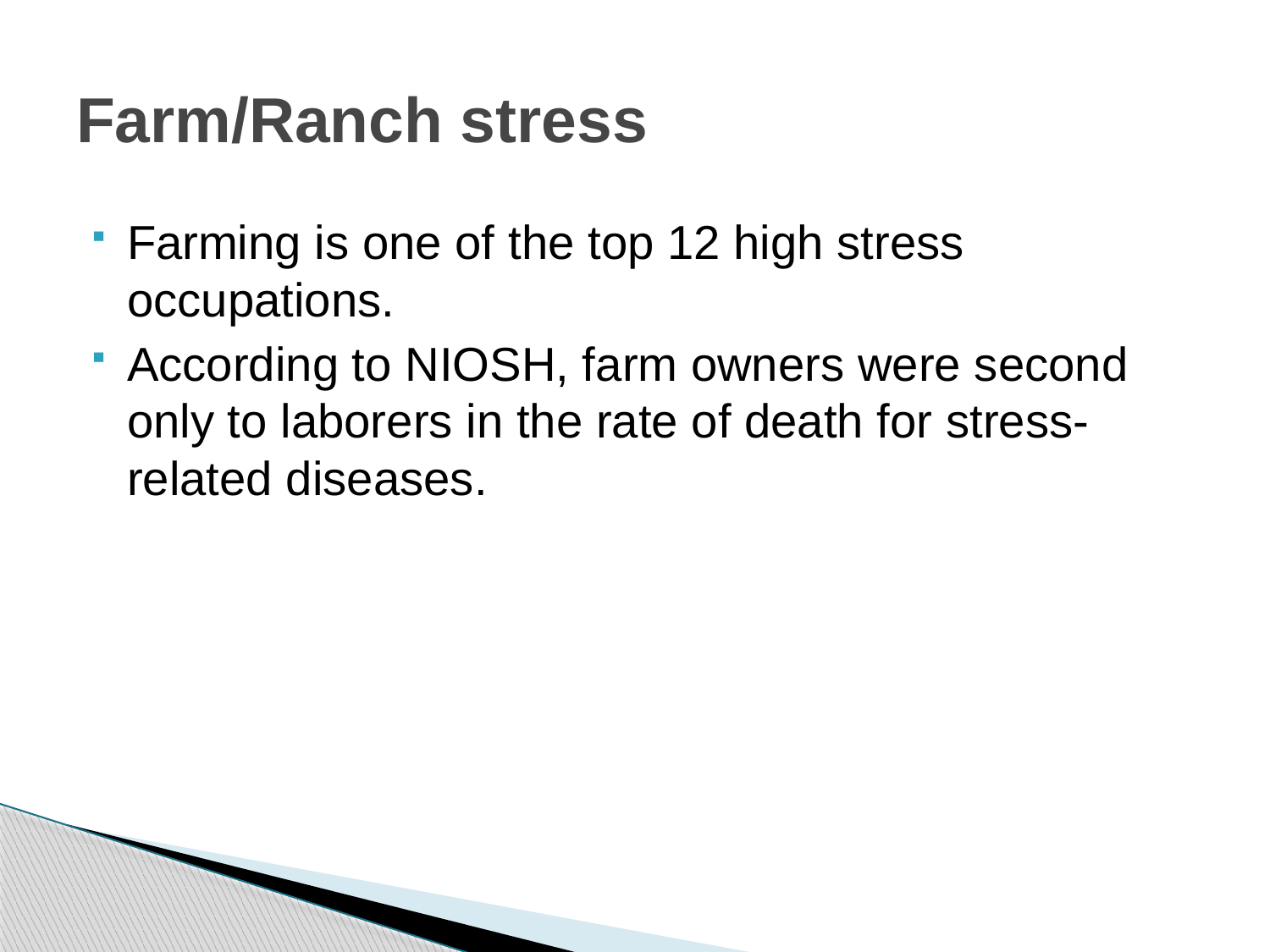

# Farm/Ranch stress
Farming is one of the top 12 high stress occupations.
According to NIOSH, farm owners were second only to laborers in the rate of death for stress-related diseases.